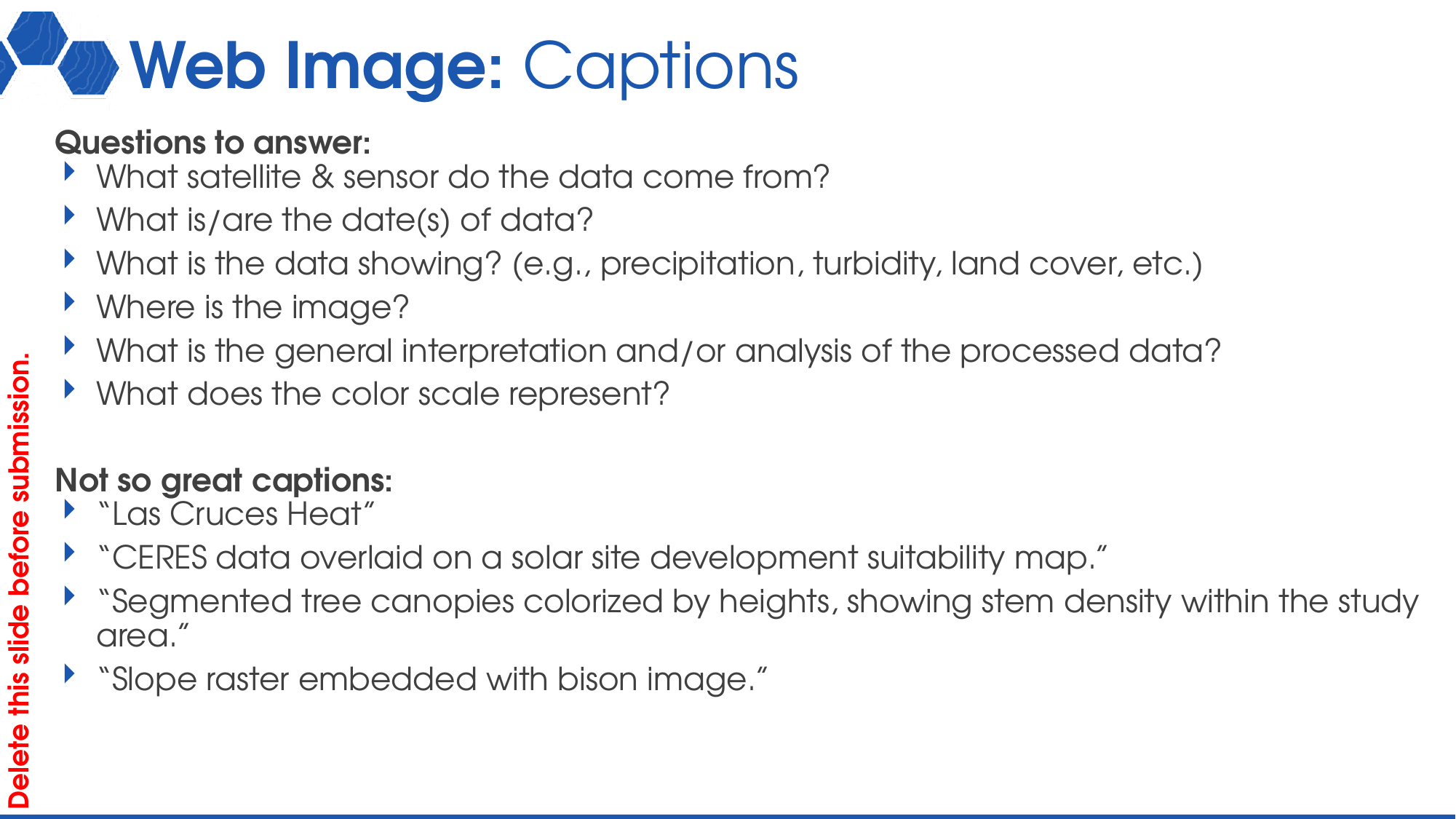

Web Image: Captions
Questions to answer:
What satellite & sensor do the data come from?
What is/are the date(s) of data?
What is the data showing? (e.g., precipitation, turbidity, land cover, etc.)
Where is the image?
What is the general interpretation and/or analysis of the processed data?
What does the color scale represent?

Not so great captions:
“Las Cruces Heat”
“CERES data overlaid on a solar site development suitability map.”
“Segmented tree canopies colorized by heights, showing stem density within the study area.”
“Slope raster embedded with bison image.”
Delete this slide before submission.